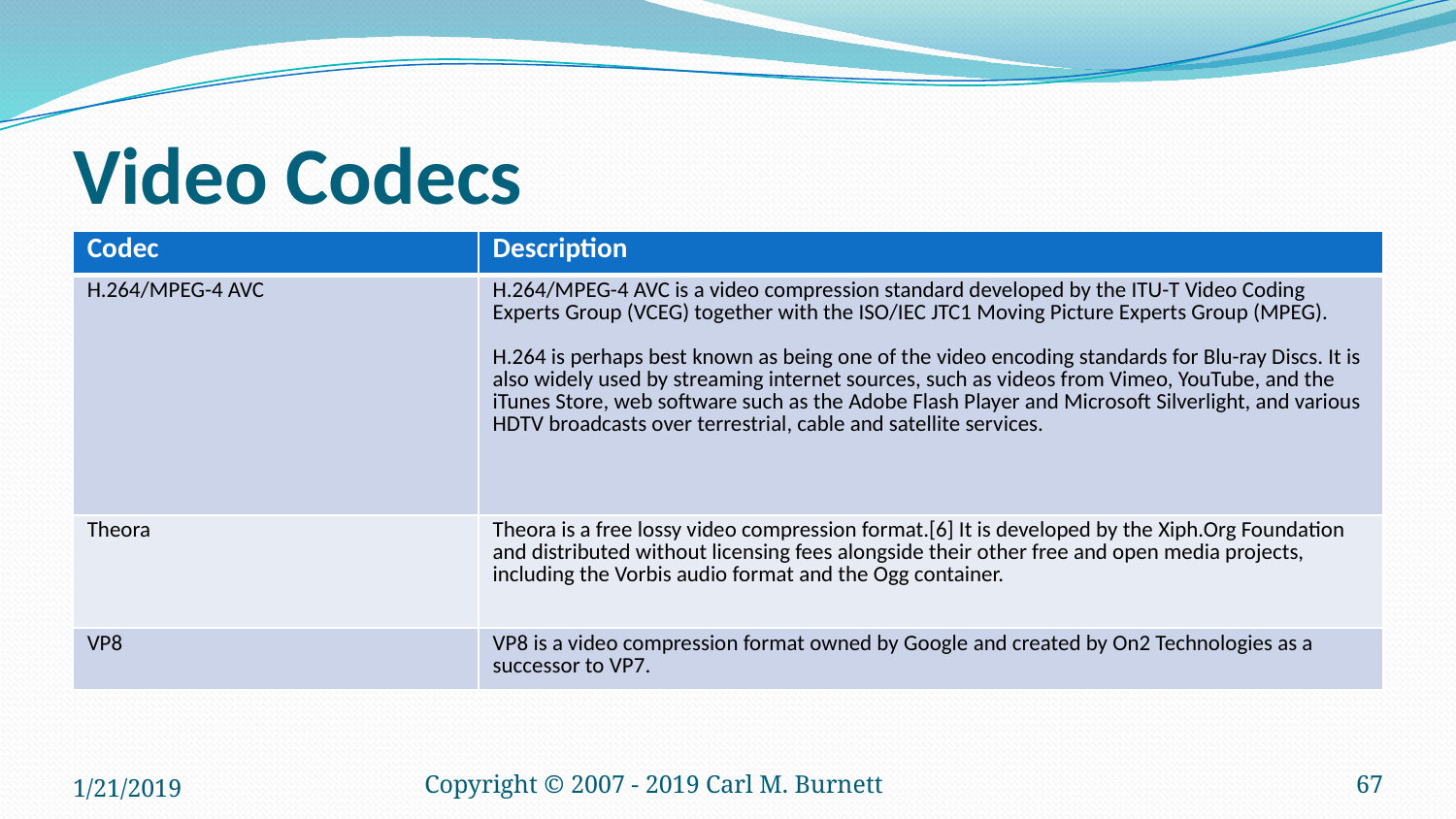

# Video Codecs
| Codec | Description |
| --- | --- |
| H.264/MPEG-4 AVC | H.264/MPEG-4 AVC is a video compression standard developed by the ITU-T Video Coding Experts Group (VCEG) together with the ISO/IEC JTC1 Moving Picture Experts Group (MPEG). H.264 is perhaps best known as being one of the video encoding standards for Blu-ray Discs. It is also widely used by streaming internet sources, such as videos from Vimeo, YouTube, and the iTunes Store, web software such as the Adobe Flash Player and Microsoft Silverlight, and various HDTV broadcasts over terrestrial, cable and satellite services. |
| Theora | Theora is a free lossy video compression format.[6] It is developed by the Xiph.Org Foundation and distributed without licensing fees alongside their other free and open media projects, including the Vorbis audio format and the Ogg container. |
| VP8 | VP8 is a video compression format owned by Google and created by On2 Technologies as a successor to VP7. |
1/21/2019
Copyright © 2007 - 2019 Carl M. Burnett
67